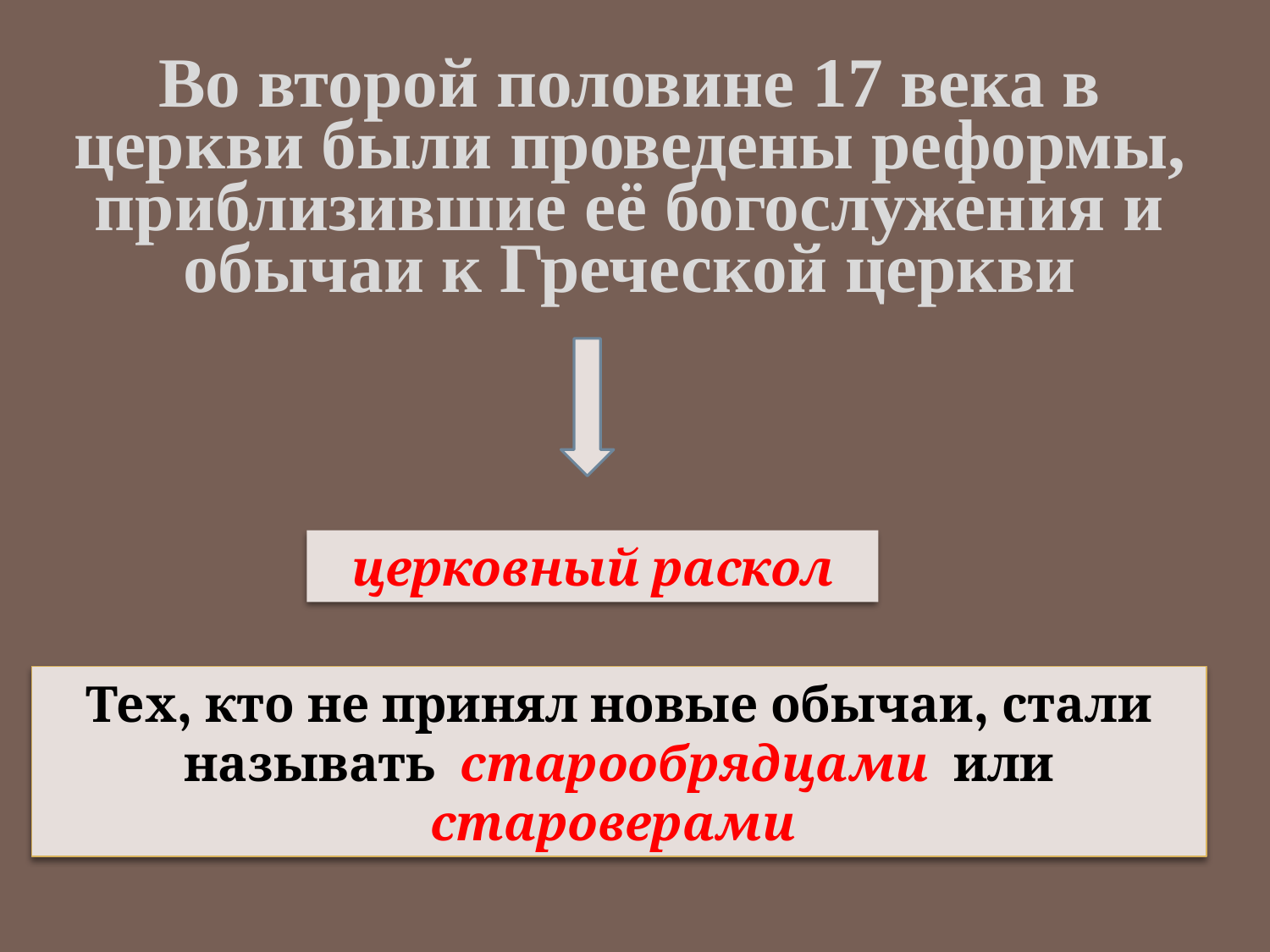

Во второй половине 17 века в церкви были проведены реформы, приблизившие её богослужения и обычаи к Греческой церкви

церковный раскол
Тех, кто не принял новые обычаи, стали называть  старообрядцами  или староверами